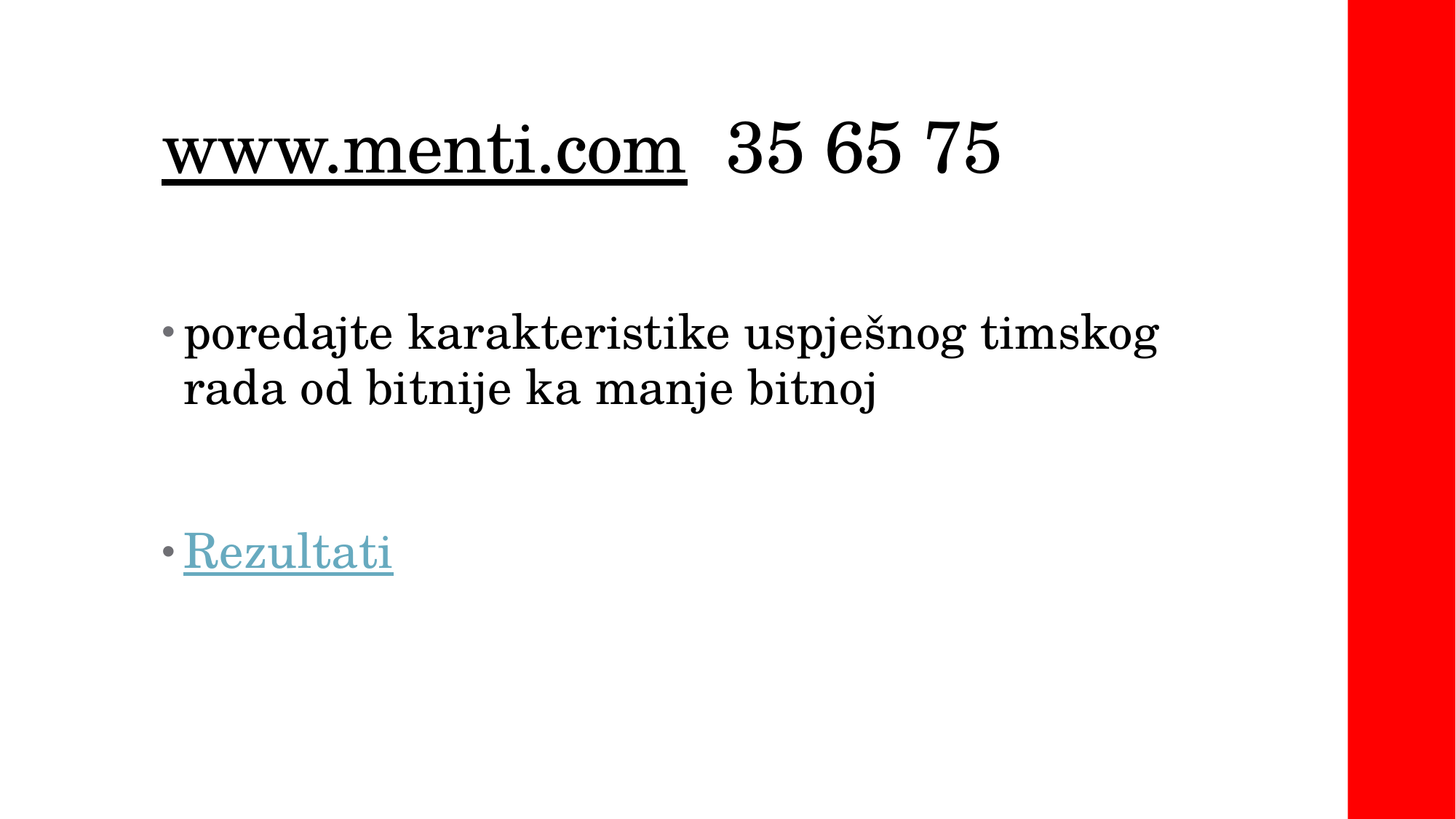

# www.menti.com  35 65 75
poredajte karakteristike uspješnog timskog rada od bitnije ka manje bitnoj

Rezultati